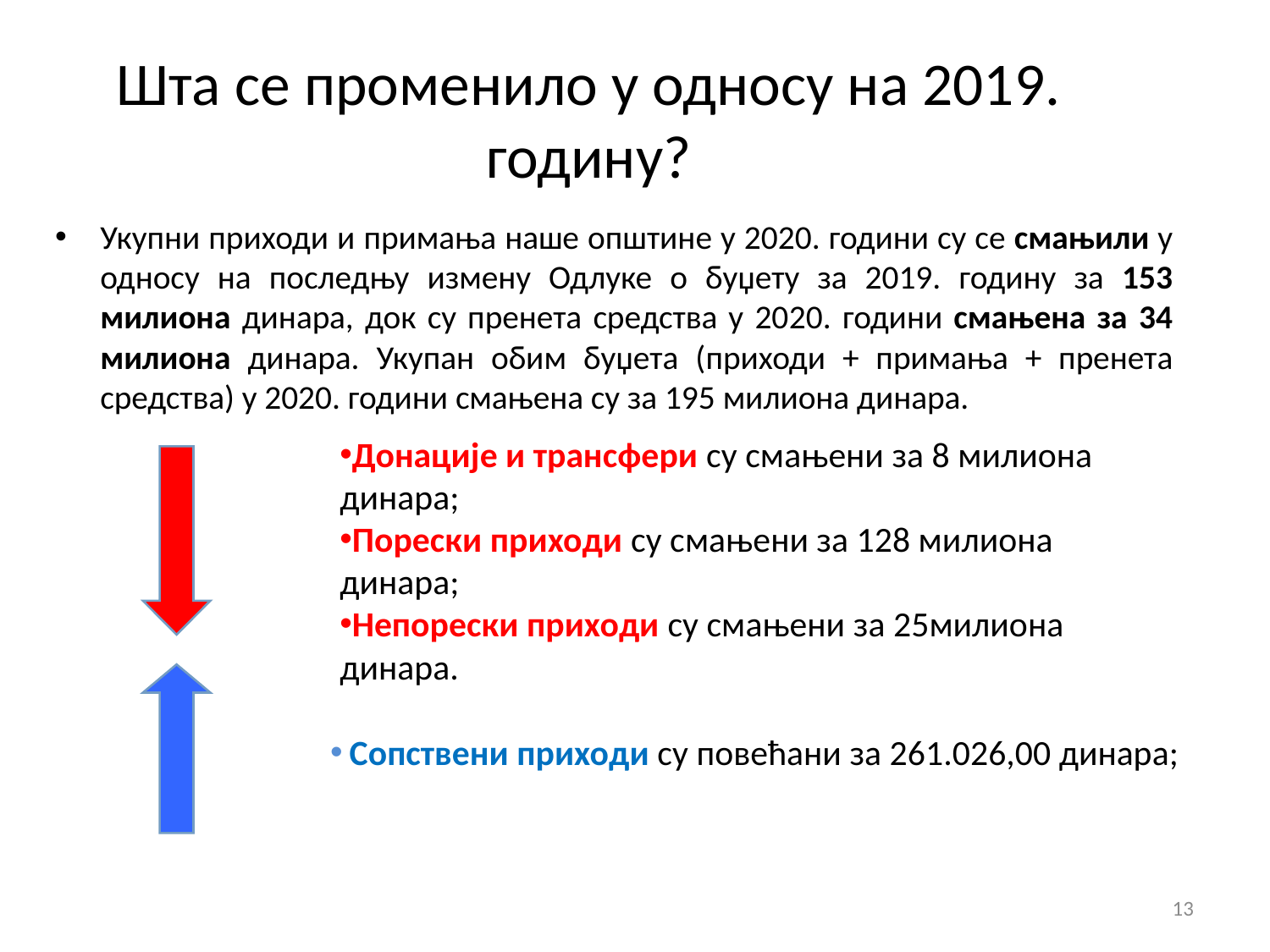

Шта се променило у односу на 2019. годину?
Укупни приходи и примања наше општине у 2020. години су се смањили у односу на последњу измену Одлуке о буџету за 2019. годину за 153 милиона динара, док су пренета средства у 2020. години смањена за 34 милионa динара. Укупан обим буџета (приходи + примања + пренета средства) у 2020. години смањена су за 195 милиона динара.

Донације и трансфери су смањени за 8 милиона динара;
Порески приходи су смањени за 128 милиона динара;
Непорески приходи су смањени за 25милиона динара.

  Сопствени приходи су повећани за 261.026,00 динара;

13